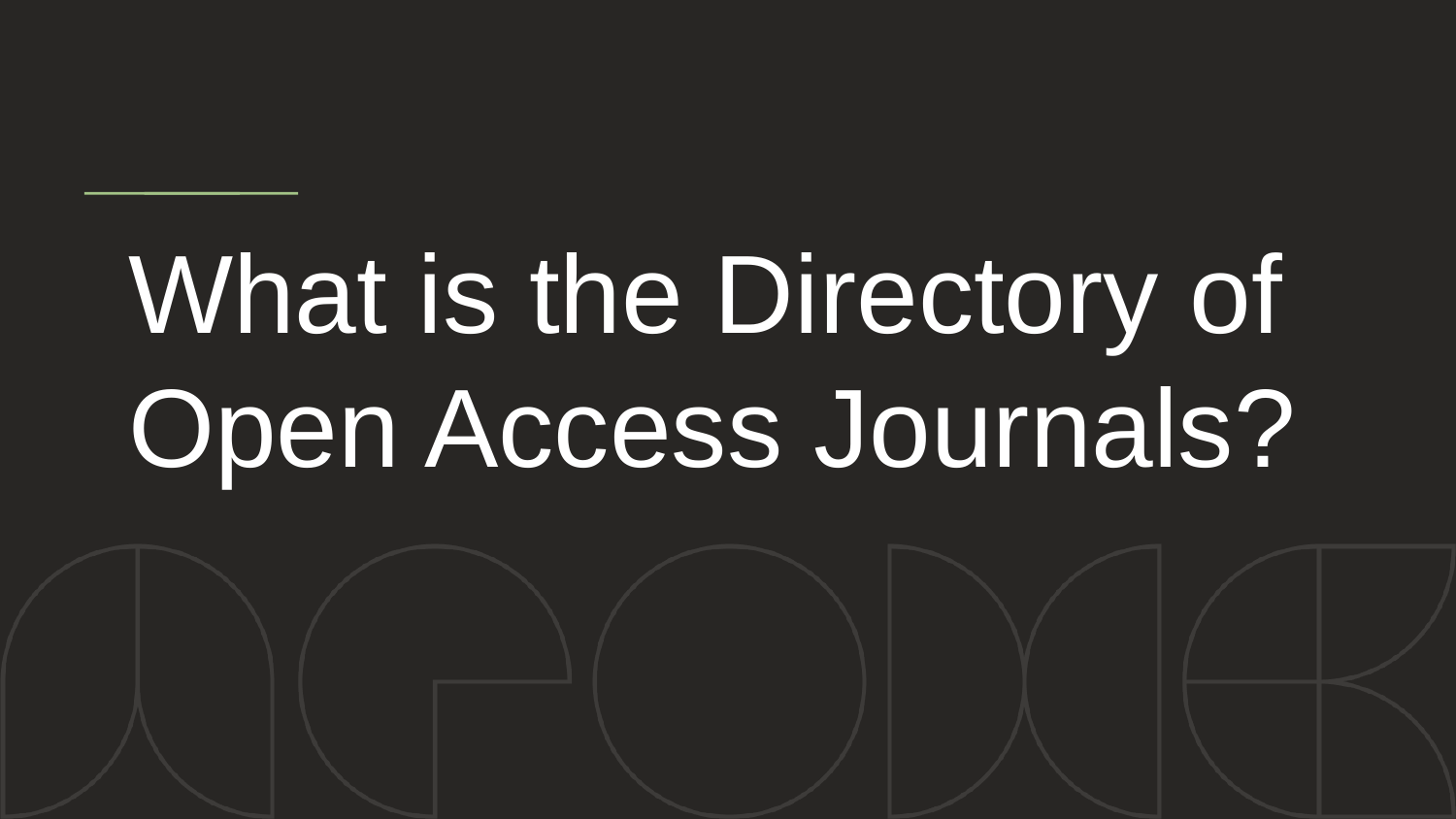

# What is the Directory of Open Access Journals?